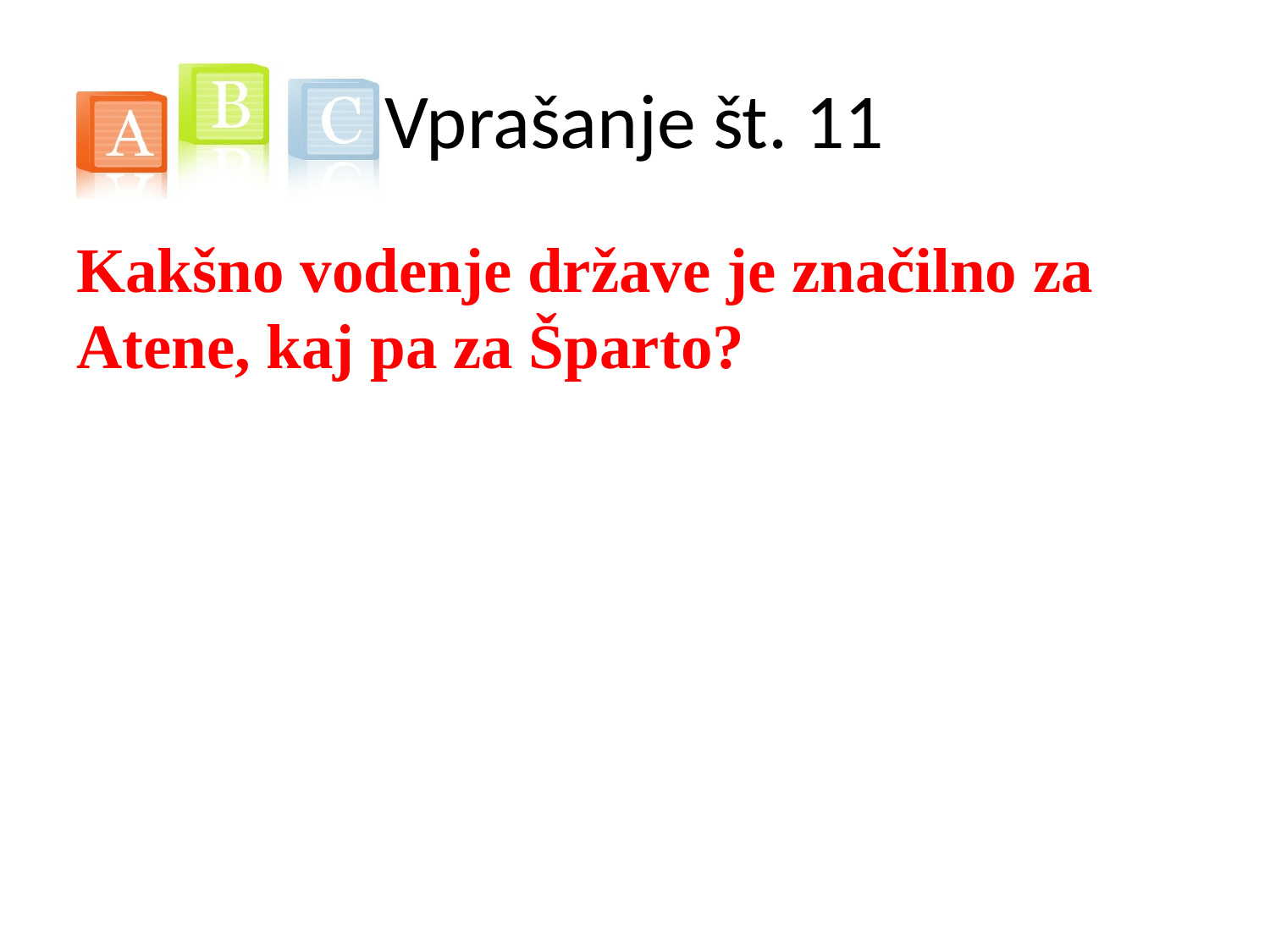

# Vprašanje št. 11
Kakšno vodenje države je značilno za Atene, kaj pa za Šparto?